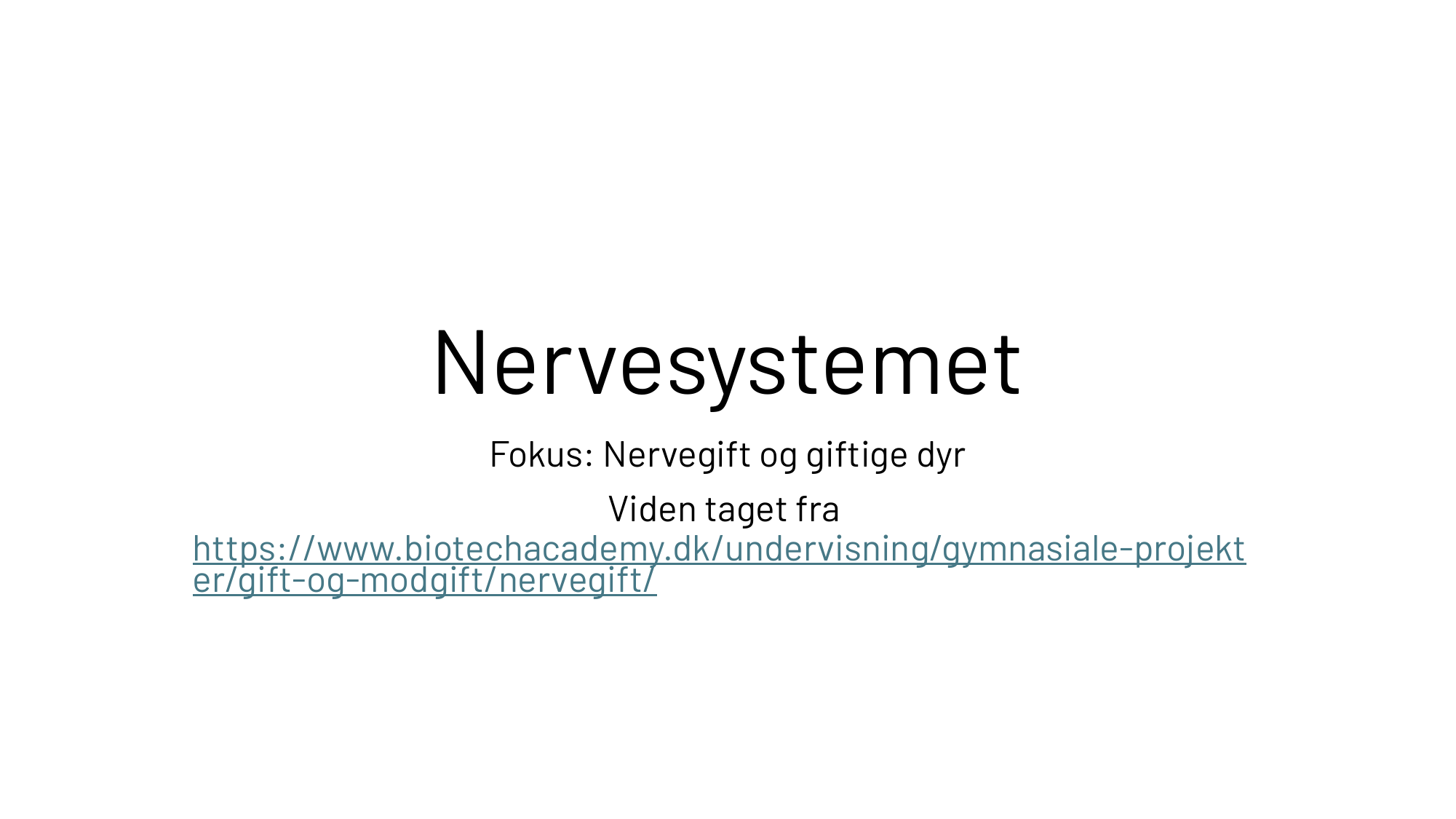

# Nervesystemet
Fokus: Nervegift og giftige dyr
Viden taget fra https://www.biotechacademy.dk/undervisning/gymnasiale-projekter/gift-og-modgift/nervegift/